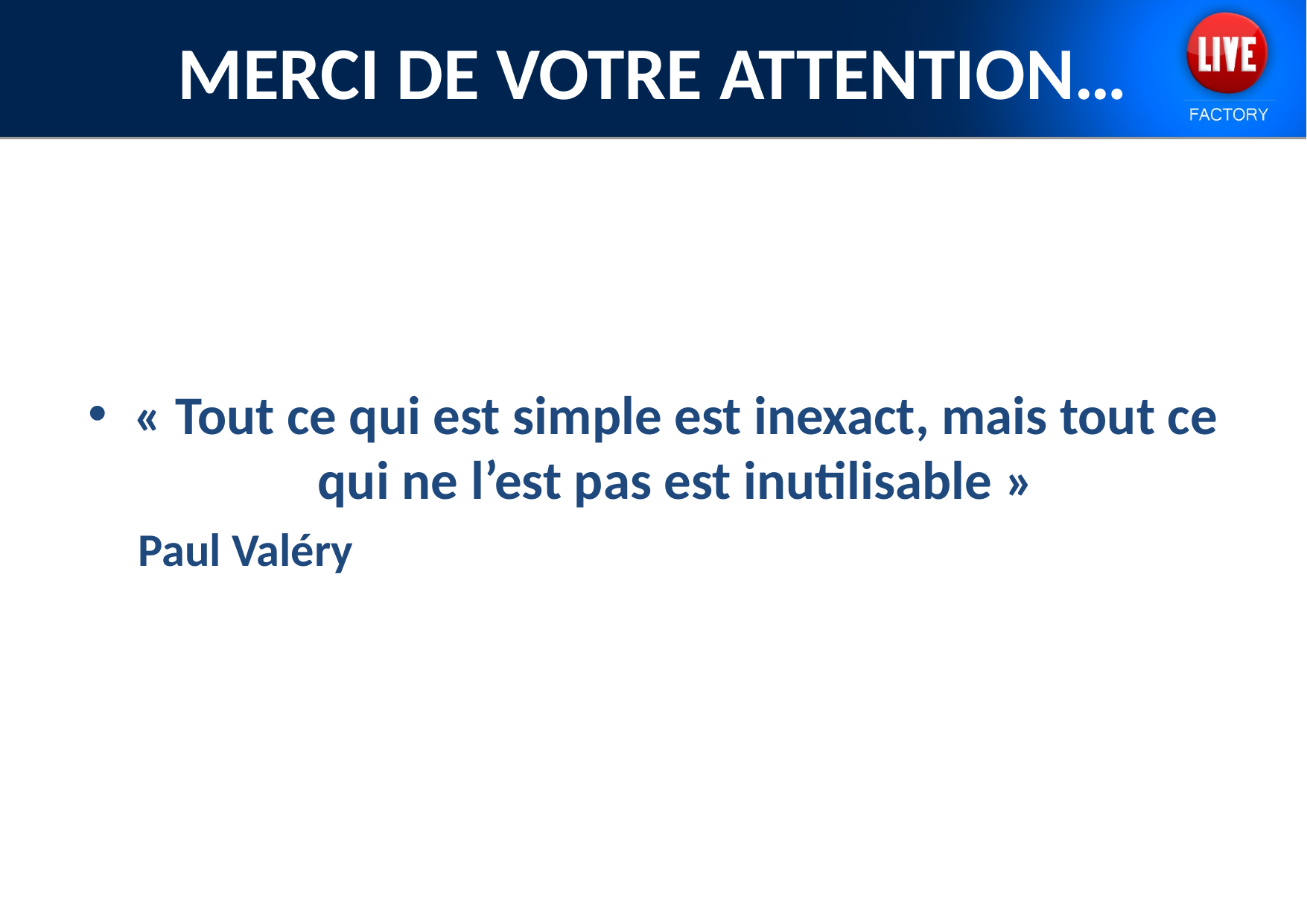

# MERCI DE VOTRE ATTENTION…
« Tout ce qui est simple est inexact, mais tout ce qui ne l’est pas est inutilisable »
Paul Valéry